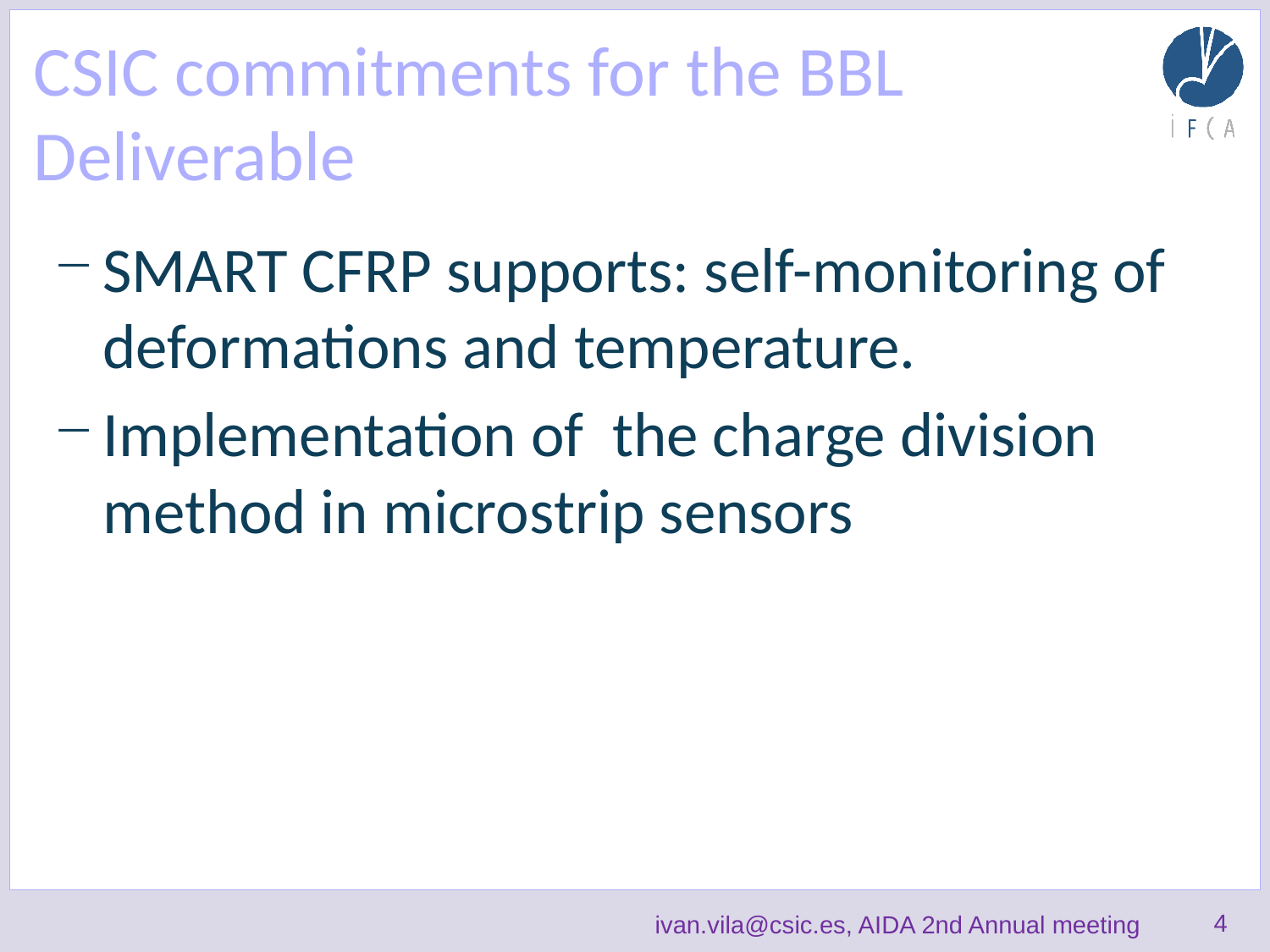

# CSIC commitments for the BBL Deliverable
SMART CFRP supports: self-monitoring of deformations and temperature.
Implementation of  the charge division  method in microstrip sensors
4
ivan.vila@csic.es, AIDA 2nd Annual meeting